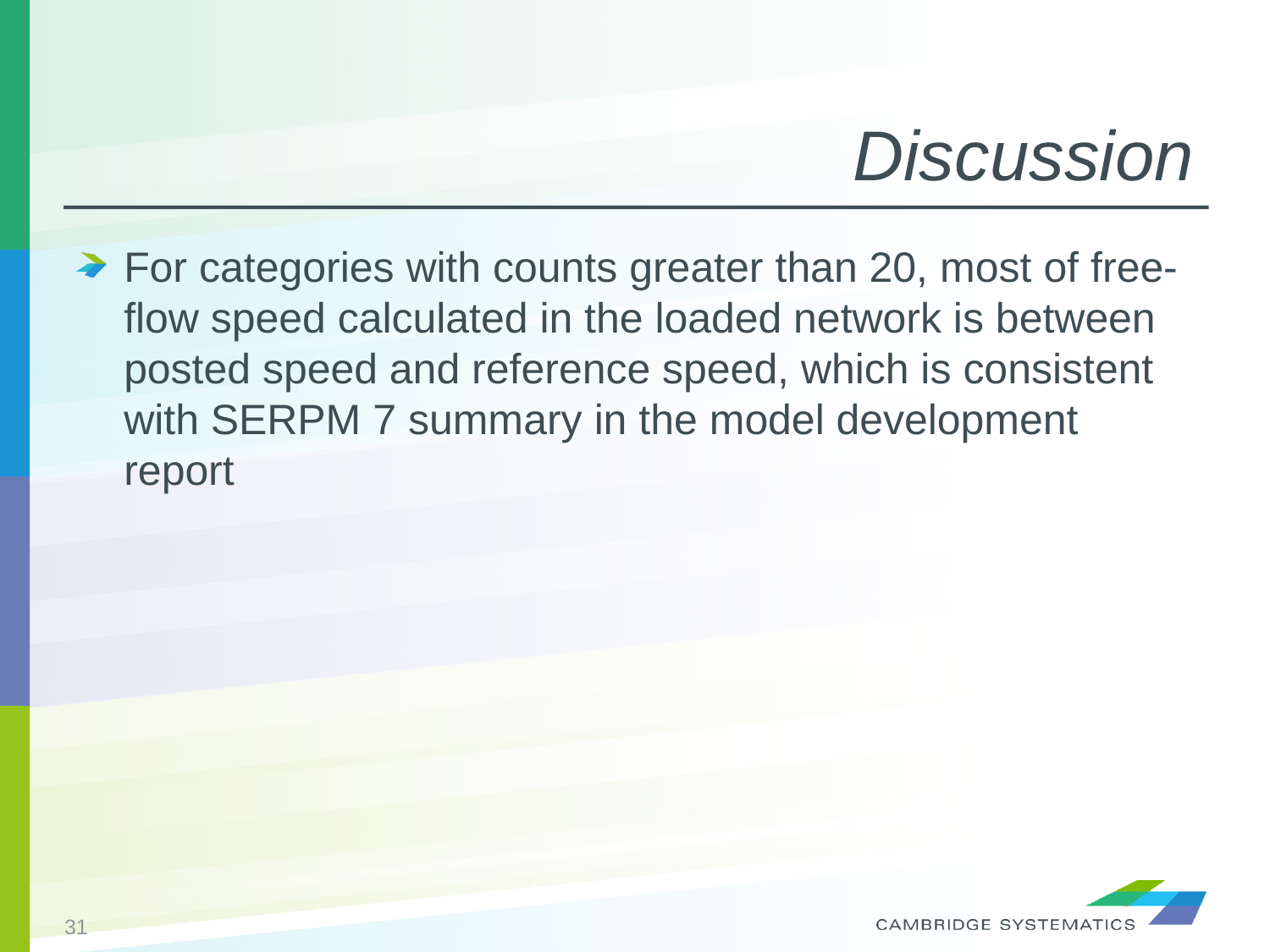

# Discussion
For categories with counts greater than 20, most of free-flow speed calculated in the loaded network is between posted speed and reference speed, which is consistent with SERPM 7 summary in the model development report

31